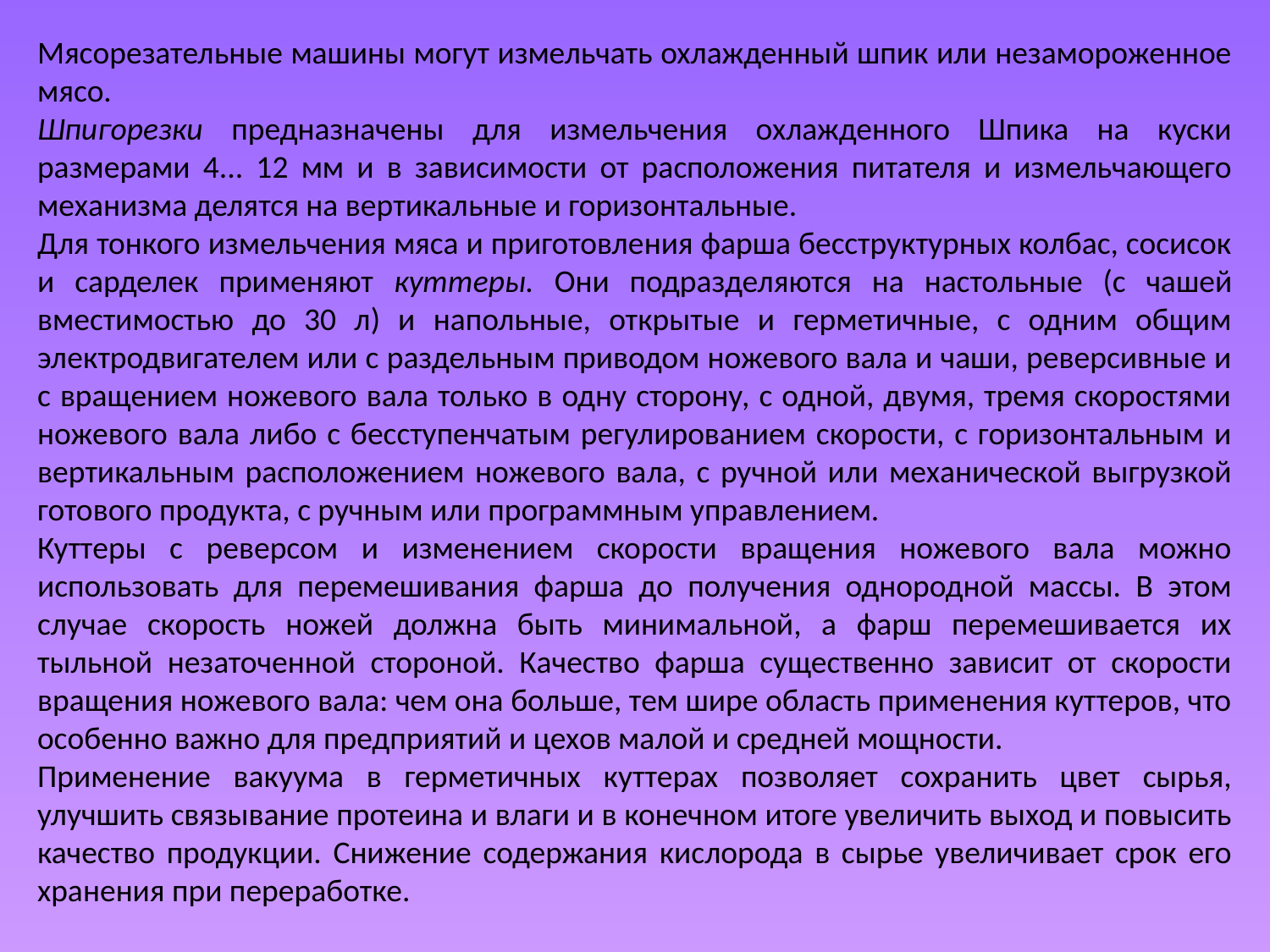

Мясорезательные машины могут измельчать охлажденный шпик или незамороженное мясо.
Шпигорезки предназначены для измельчения охлажденного Шпика на куски размерами 4... 12 мм и в зависимости от расположения питателя и измельчающего механизма делятся на вертикальные и горизонтальные.
Для тонкого измельчения мяса и приготовления фарша бесструктурных колбас, сосисок и сарделек применяют куттеры. Они подразделяются на настольные (с чашей вместимостью до 30 л) и напольные, открытые и герметичные, с одним общим электродвигателем или с раздельным приводом ножевого вала и чаши, реверсивные и с вращением ножевого вала только в одну сторону, с одной, двумя, тремя скоростями ножевого вала либо с бесступенчатым регулированием скорости, с горизонтальным и вертикальным расположением ножевого вала, с ручной или механической выгрузкой готового продукта, с ручным или программным управлением.
Куттеры с реверсом и изменением скорости вращения ножевого вала можно использовать для перемешивания фарша до получения однородной массы. В этом случае скорость ножей должна быть минимальной, а фарш перемешивается их тыльной незаточенной стороной. Качество фарша существенно зависит от скорости вращения ножевого вала: чем она больше, тем шире область применения куттеров, что особенно важно для предприятий и цехов малой и средней мощности.
Применение вакуума в герметичных куттерах позволяет сохранить цвет сырья, улучшить связывание протеина и влаги и в конечном итоге увеличить выход и повысить качество продукции. Снижение содержания кислорода в сырье увеличивает срок его хранения при переработке.